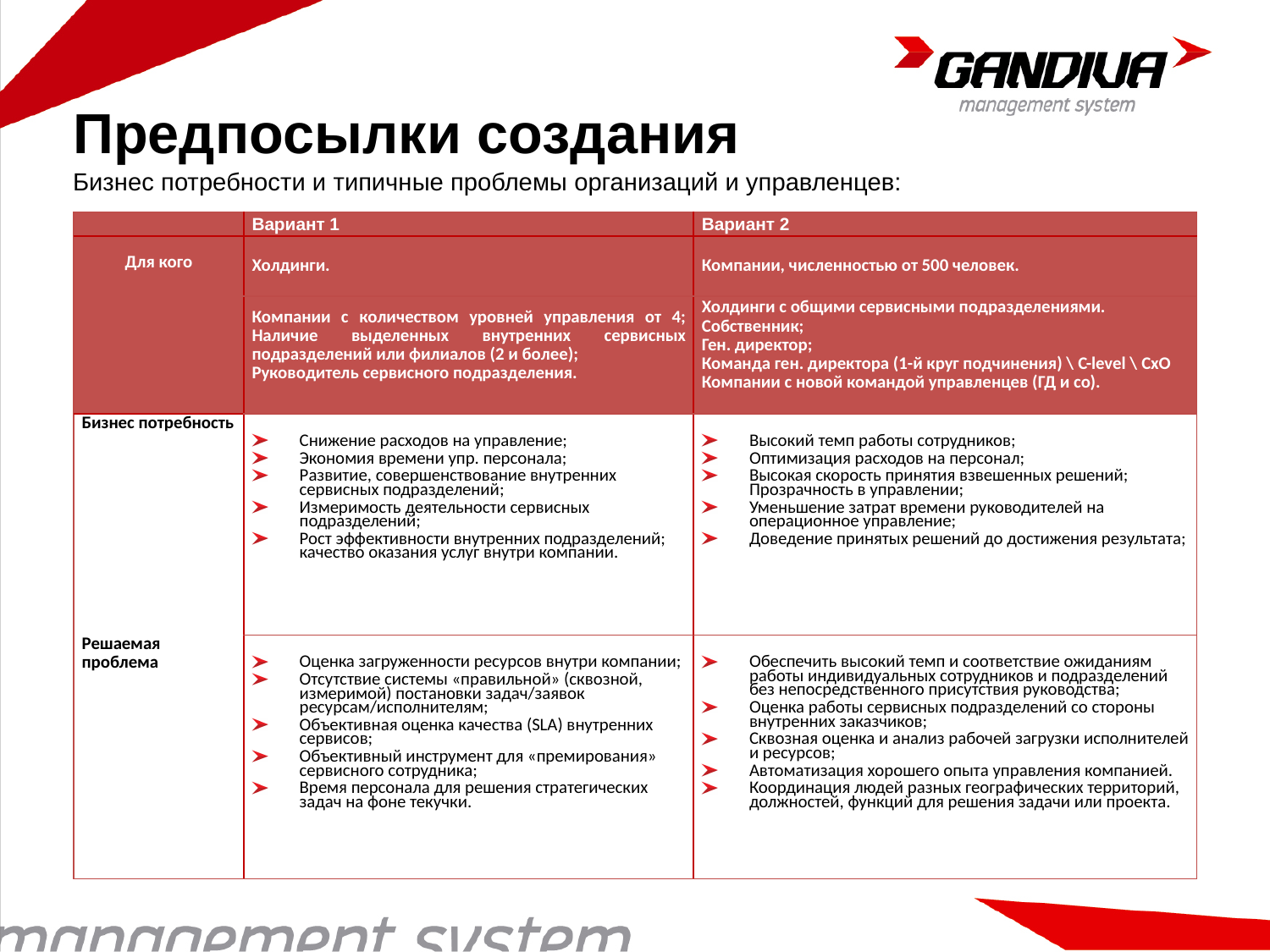

# Предпосылки создания
Бизнес потребности и типичные проблемы организаций и управленцев:

|  | Вариант 1 | Вариант 2 |
| --- | --- | --- |
| Для кого | Холдинги. | Компании, численностью от 500 человек. |
|  | Компании с количеством уровней управления от 4; Наличие выделенных внутренних сервисных подразделений или филиалов (2 и более); Руководитель сервисного подразделения. | Холдинги с общими сервисными подразделениями. Собственник; Ген. директор; Команда ген. директора (1-й круг подчинения) \ C-level \ CxO Компании с новой командой управленцев (ГД и со). |
| Бизнес потребность | Снижение расходов на управление; Экономия времени упр. персонала; Развитие, совершенствование внутренних сервисных подразделений; Измеримость деятельности сервисных подразделений; Рост эффективности внутренних подразделений; качество оказания услуг внутри компании. | Высокий темп работы сотрудников; Оптимизация расходов на персонал; Высокая скорость принятия взвешенных решений; Прозрачность в управлении; Уменьшение затрат времени руководителей на операционное управление; Доведение принятых решений до достижения результата; |
| Решаемая проблема | Оценка загруженности ресурсов внутри компании; Отсутствие системы «правильной» (сквозной, измеримой) постановки задач/заявок ресурсам/исполнителям; Объективная оценка качества (SLA) внутренних сервисов; Объективный инструмент для «премирования» сервисного сотрудника; Время персонала для решения стратегических задач на фоне текучки. | Обеспечить высокий темп и соответствие ожиданиям работы индивидуальных сотрудников и подразделений без непосредственного присутствия руководства; Оценка работы сервисных подразделений со стороны внутренних заказчиков; Сквозная оценка и анализ рабочей загрузки исполнителей и ресурсов; Автоматизация хорошего опыта управления компанией. Координация людей разных географических территорий, должностей, функций для решения задачи или проекта. |